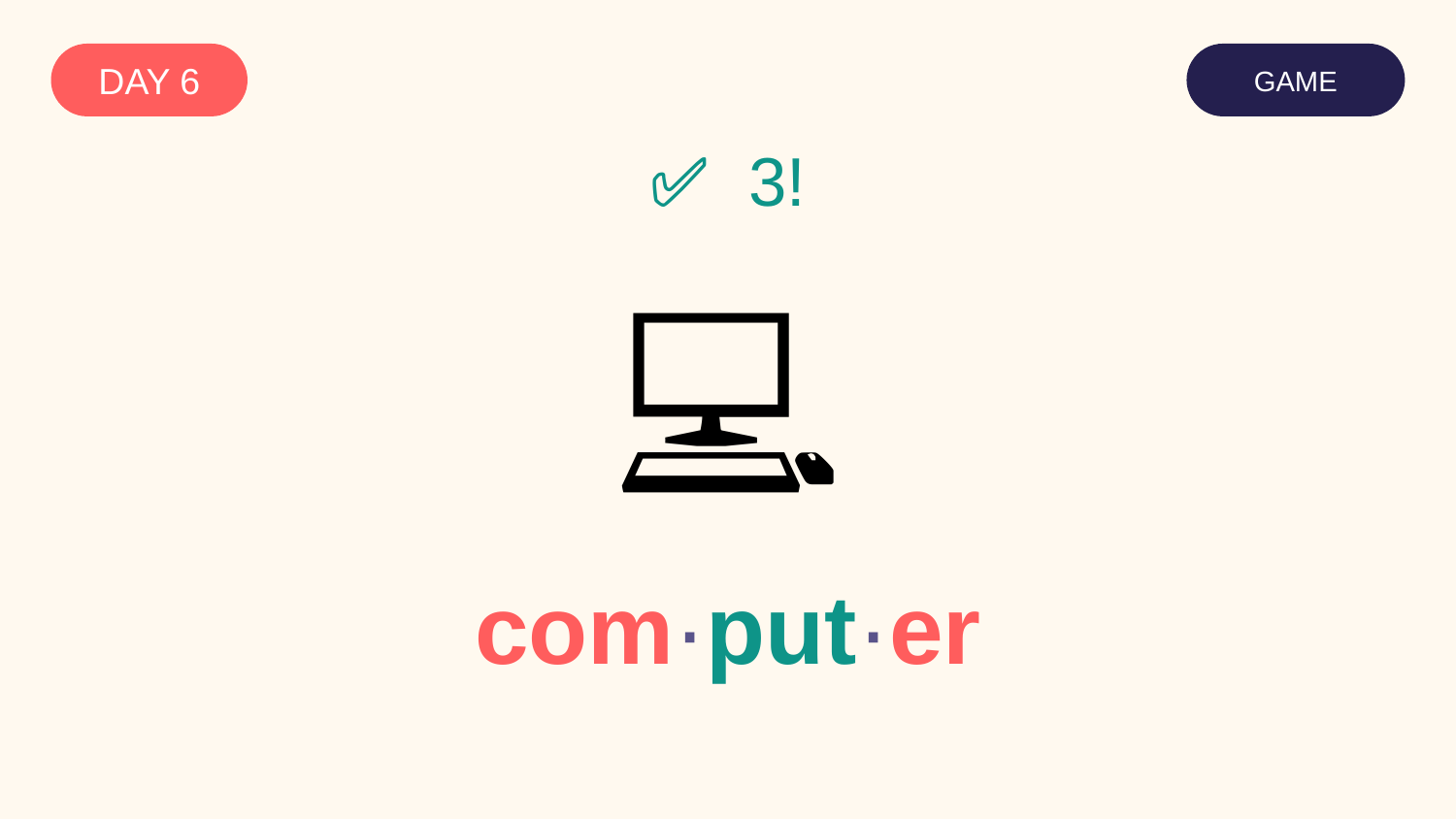

DAY 6

GAME
✅  3!
💻
com·put·er